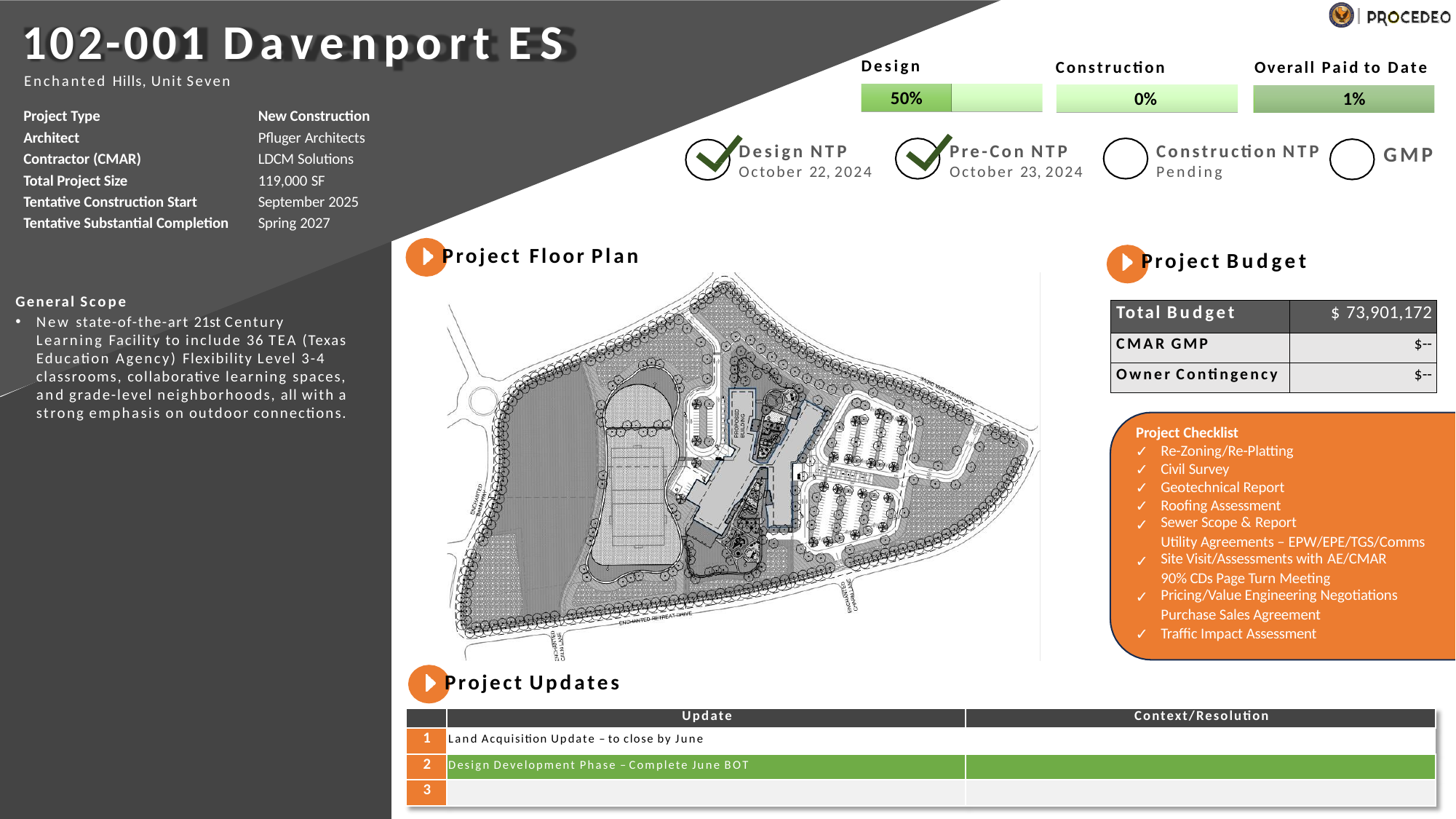

# 102-001 Davenport ES
Enchanted Hills, Unit Seven

Design
50%
Construction	Overall Paid to Date
0%	1%

| Project Type | New Construction |
| --- | --- |
| Architect | Pfluger Architects |
| Contractor (CMAR) | LDCM Solutions |
| Total Project Size | 119,000 SF |
| Tentative Construction Start | September 2025 |
| Tentative Substantial Completion | Spring 2027 |

Construction NTP
Pending
Design NTP
October 22, 2024
Pre-Con NTP
October 23, 2024

GMP

Project Floor Plan

Project Budget

General Scope
New state-of-the-art 21st Century  Learning Facility to include 36 TEA (Texas  Education Agency) Flexibility Level 3-4  classrooms, collaborative learning spaces,  and grade-level neighborhoods, all with a  strong emphasis on outdoor connections.
| Total Budget | $ 73,901,172 |
| --- | --- |
| CMAR GMP | $-- |
| Owner Contingency | $-- |

| Project Checklist |  |
| --- | --- |
| ✓ | Re-Zoning/Re-Platting |
| ✓ | Civil Survey |
| ✓ | Geotechnical Report |
| ✓ | Roofing Assessment |
| ✓ | Sewer Scope & Report |
|  | Utility Agreements – EPW/EPE/TGS/Comms |
| ✓ | Site Visit/Assessments with AE/CMAR |
|  | 90% CDs Page Turn Meeting |
| ✓ | Pricing/Value Engineering Negotiations |
|  | Purchase Sales Agreement |
| ✓ | Traffic Impact Assessment |

Project Updates

|  | Update | Context/Resolution |
| --- | --- | --- |
| 1 | Land Acquisition Update – to close by June |  |
| 2 | Design Development Phase – Complete June BOT |  |
| 3 |  |  |